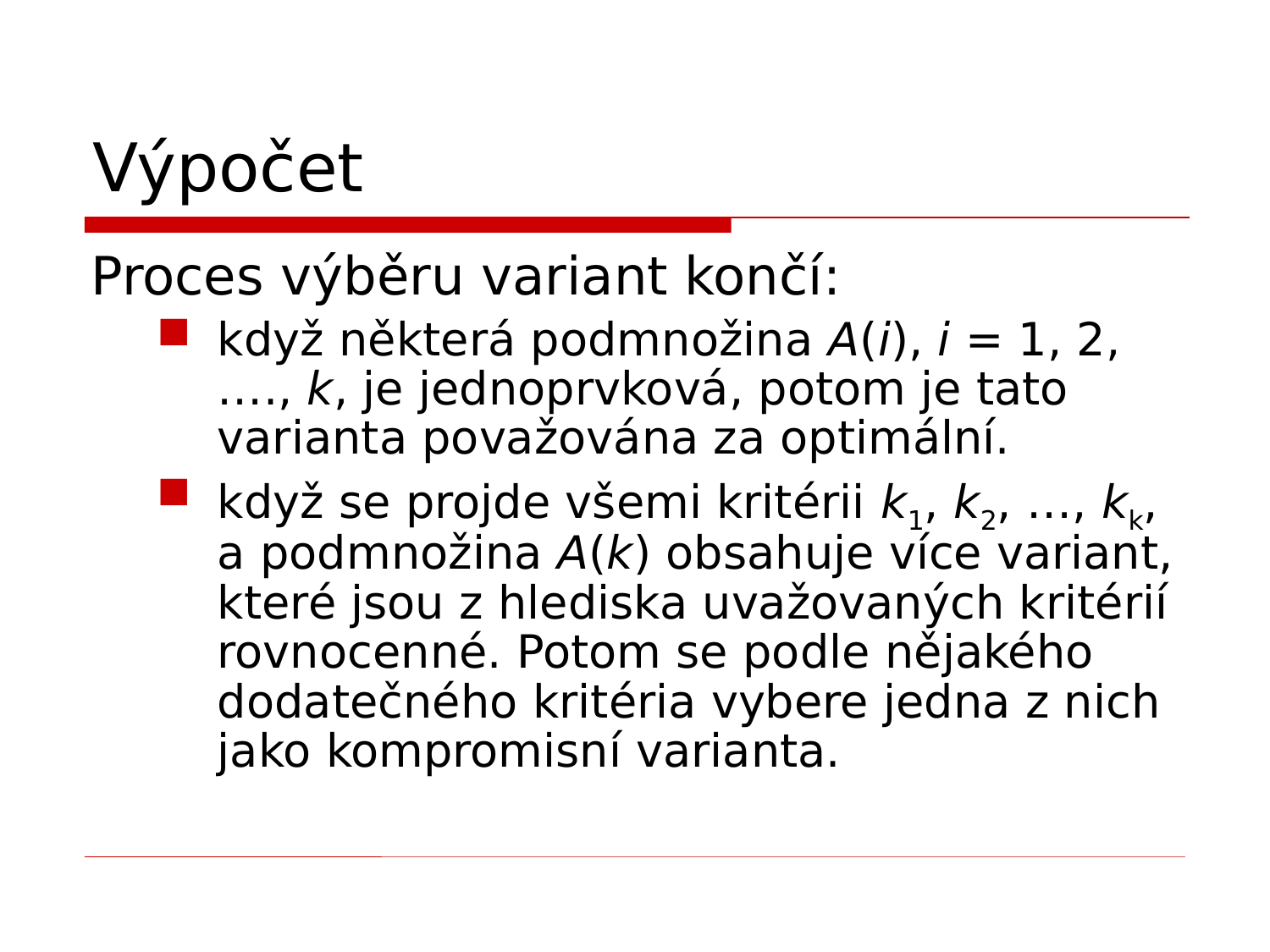

# Výpočet
Proces výběru variant končí:
když některá podmnožina A(i), i = 1, 2, …., k, je jednoprvková, potom je tato varianta považována za optimální.
když se projde všemi kritérii k1, k2, …, kk, a podmnožina A(k) obsahuje více variant, které jsou z hlediska uvažovaných kritérií rovnocenné. Potom se podle nějakého dodatečného kritéria vybere jedna z nich jako kompromisní varianta.